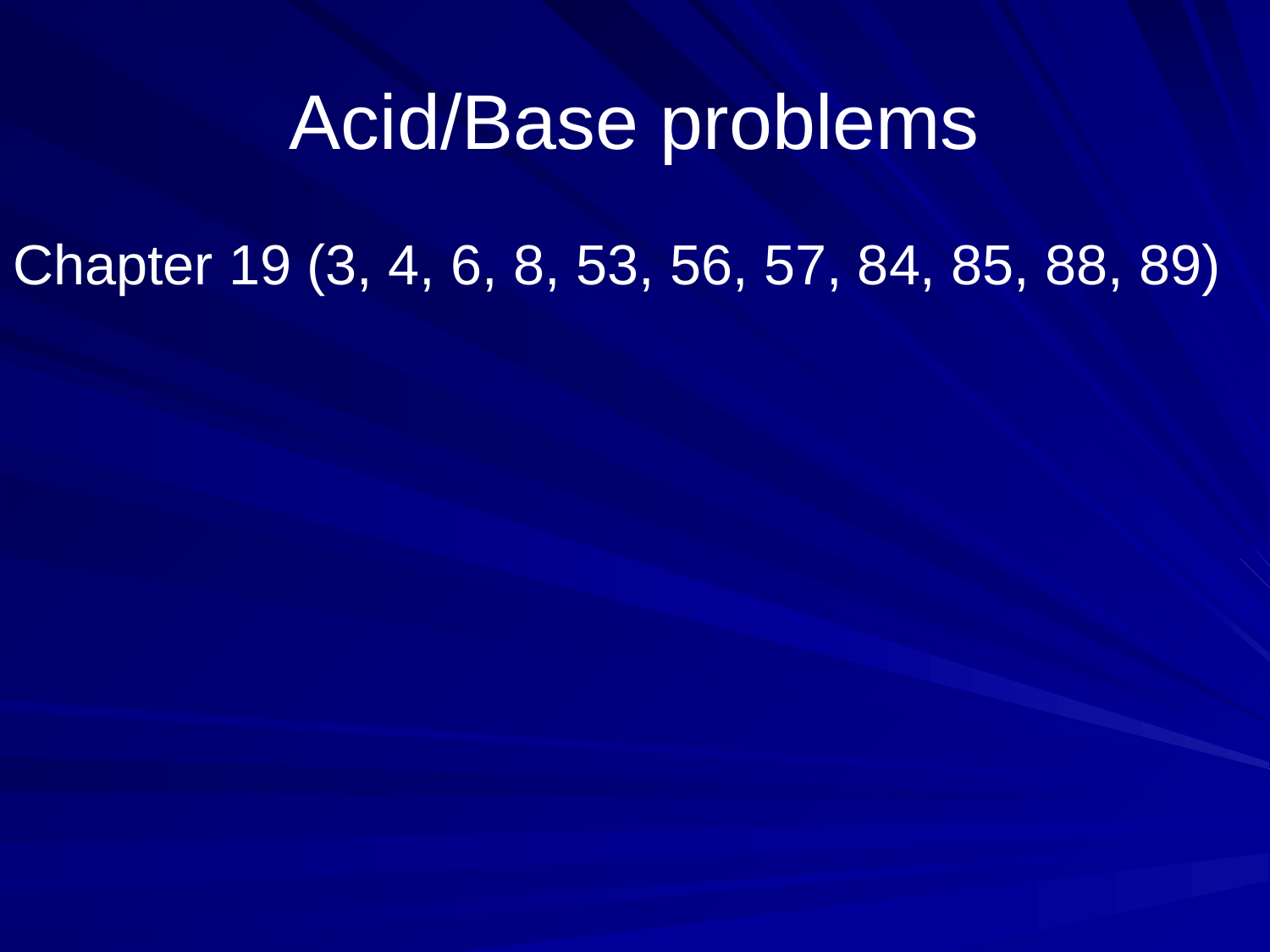

# Acid/Base problems
Chapter 19 (3, 4, 6, 8, 53, 56, 57, 84, 85, 88, 89)